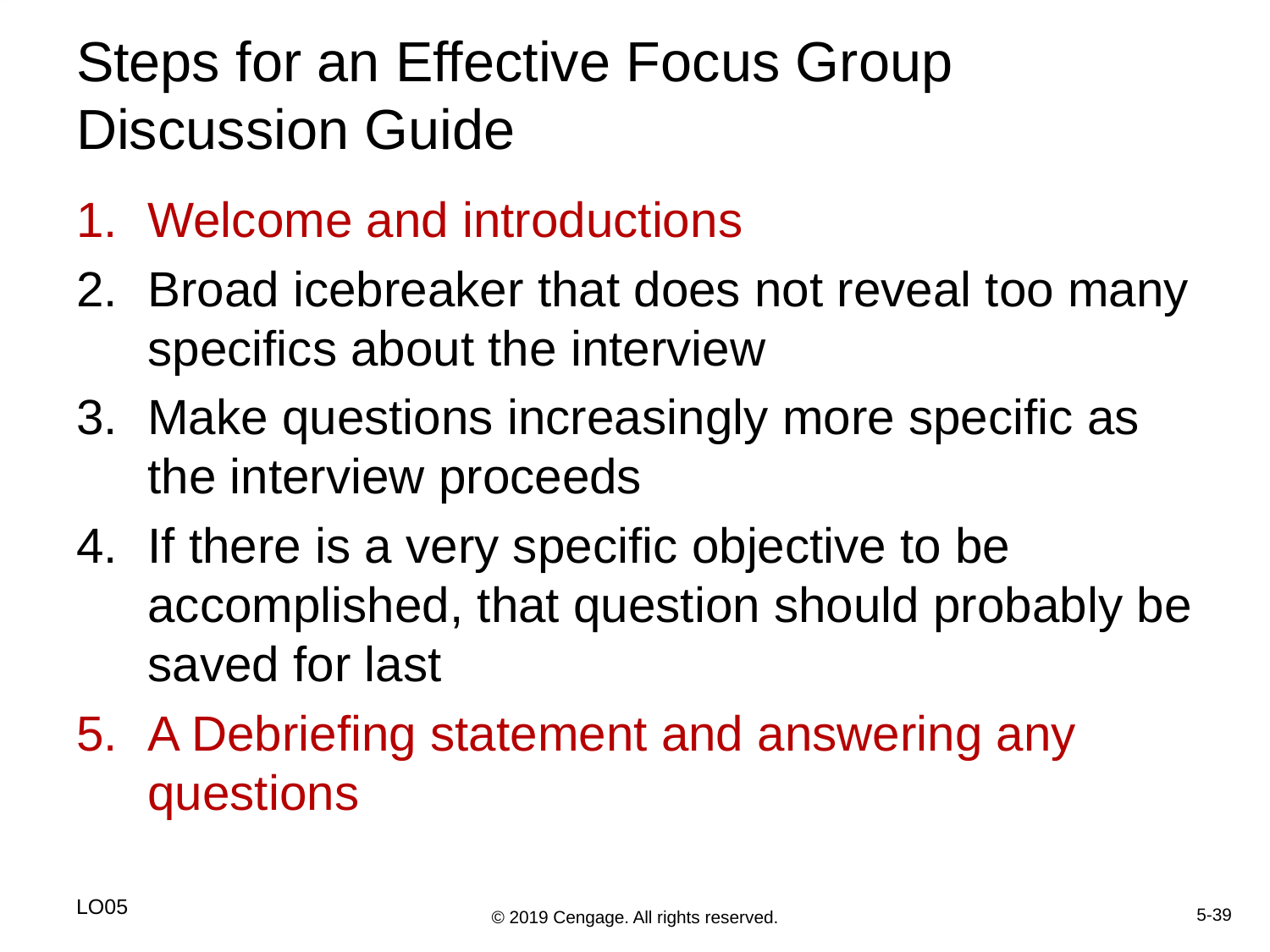

# Steps for an Effective Focus Group Discussion Guide
Welcome and introductions
Broad icebreaker that does not reveal too many specifics about the interview
Make questions increasingly more specific as the interview proceeds
If there is a very specific objective to be accomplished, that question should probably be saved for last
A Debriefing statement and answering any questions
LO05